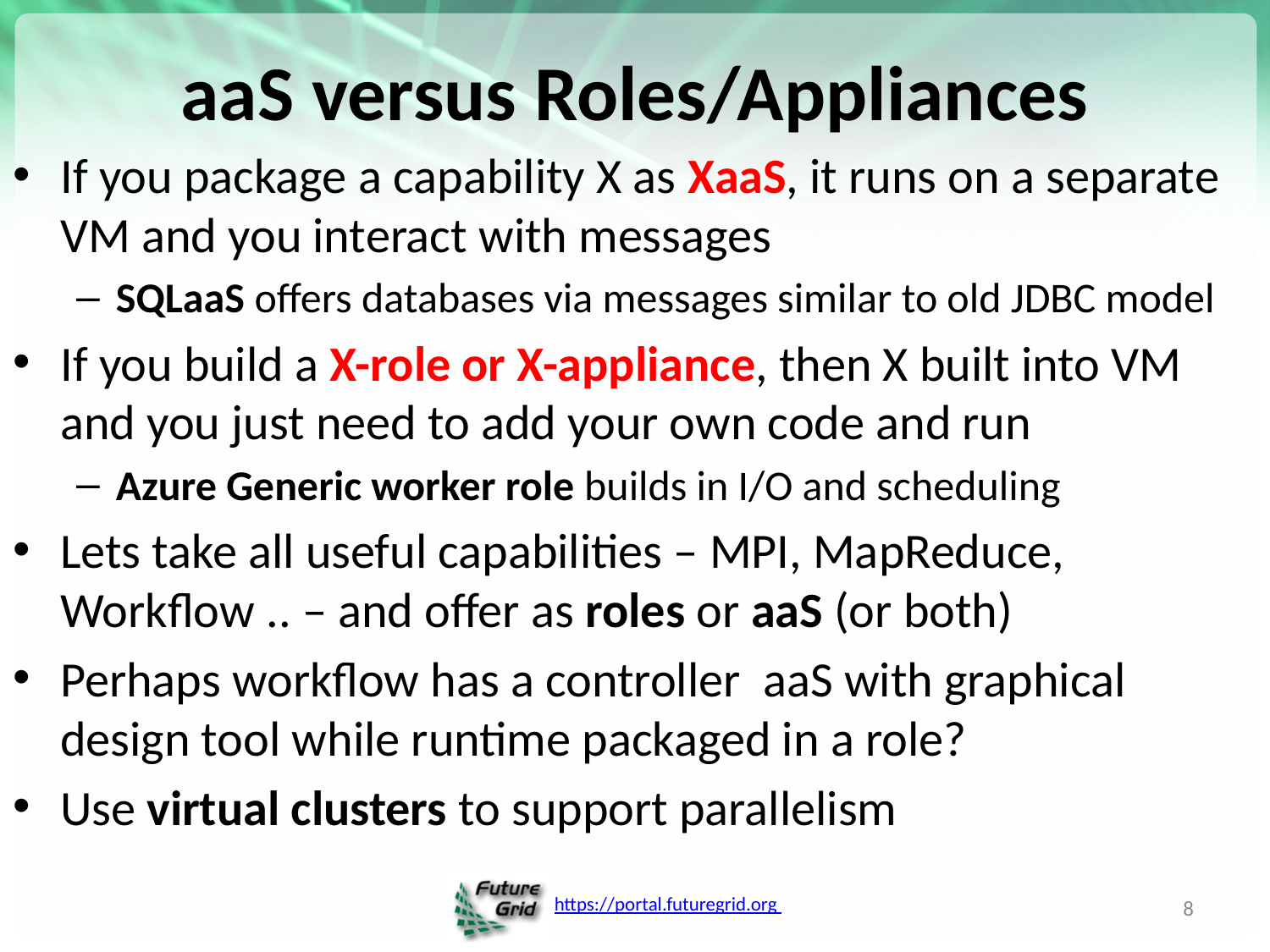

# aaS versus Roles/Appliances
If you package a capability X as XaaS, it runs on a separate VM and you interact with messages
SQLaaS offers databases via messages similar to old JDBC model
If you build a X-role or X-appliance, then X built into VM and you just need to add your own code and run
Azure Generic worker role builds in I/O and scheduling
Lets take all useful capabilities – MPI, MapReduce, Workflow .. – and offer as roles or aaS (or both)
Perhaps workflow has a controller  aaS with graphical design tool while runtime packaged in a role?
Use virtual clusters to support parallelism
8